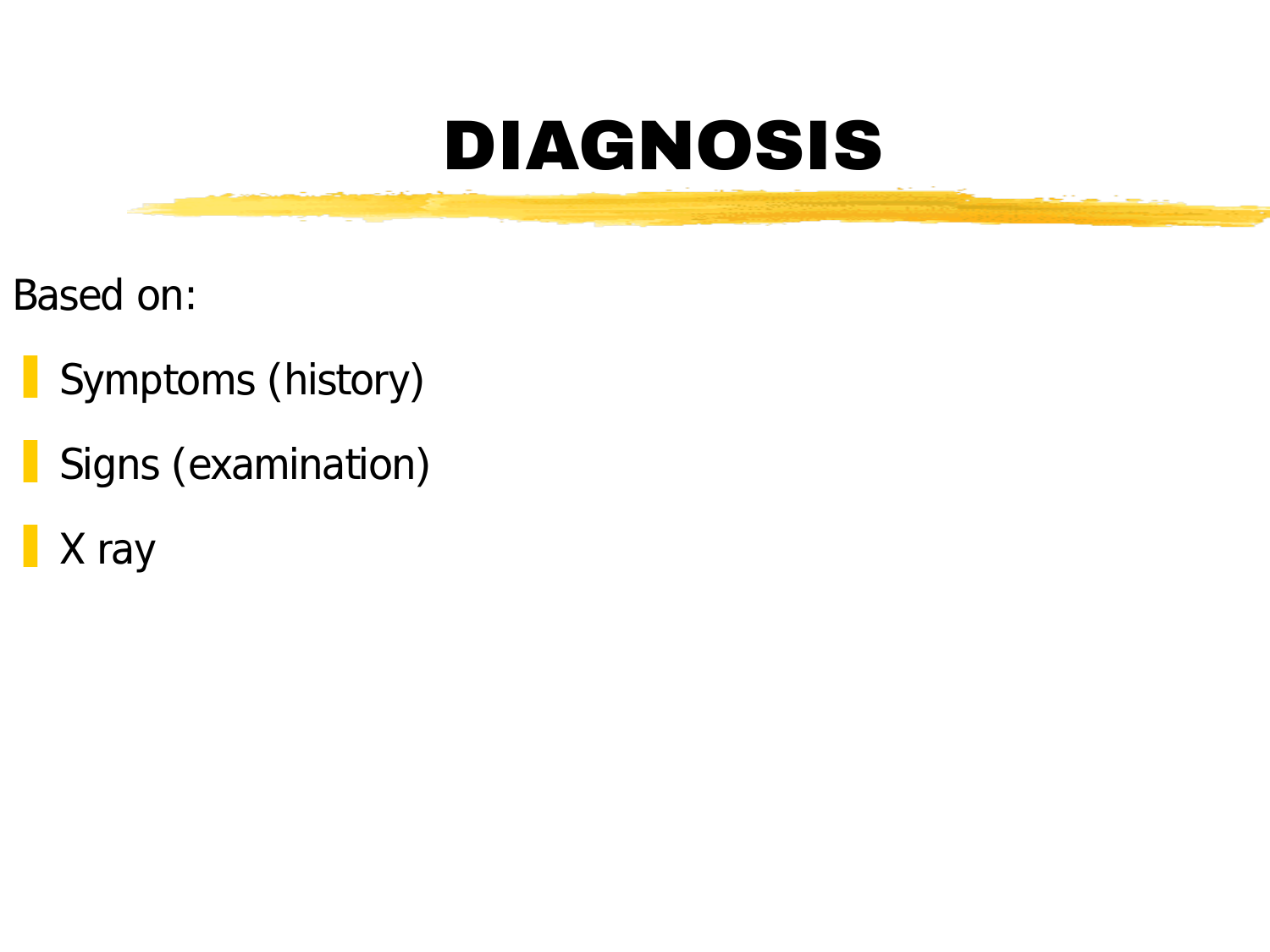

# DIAGNOSIS
Based on:
Symptoms (history)
Signs (examination)
X ray